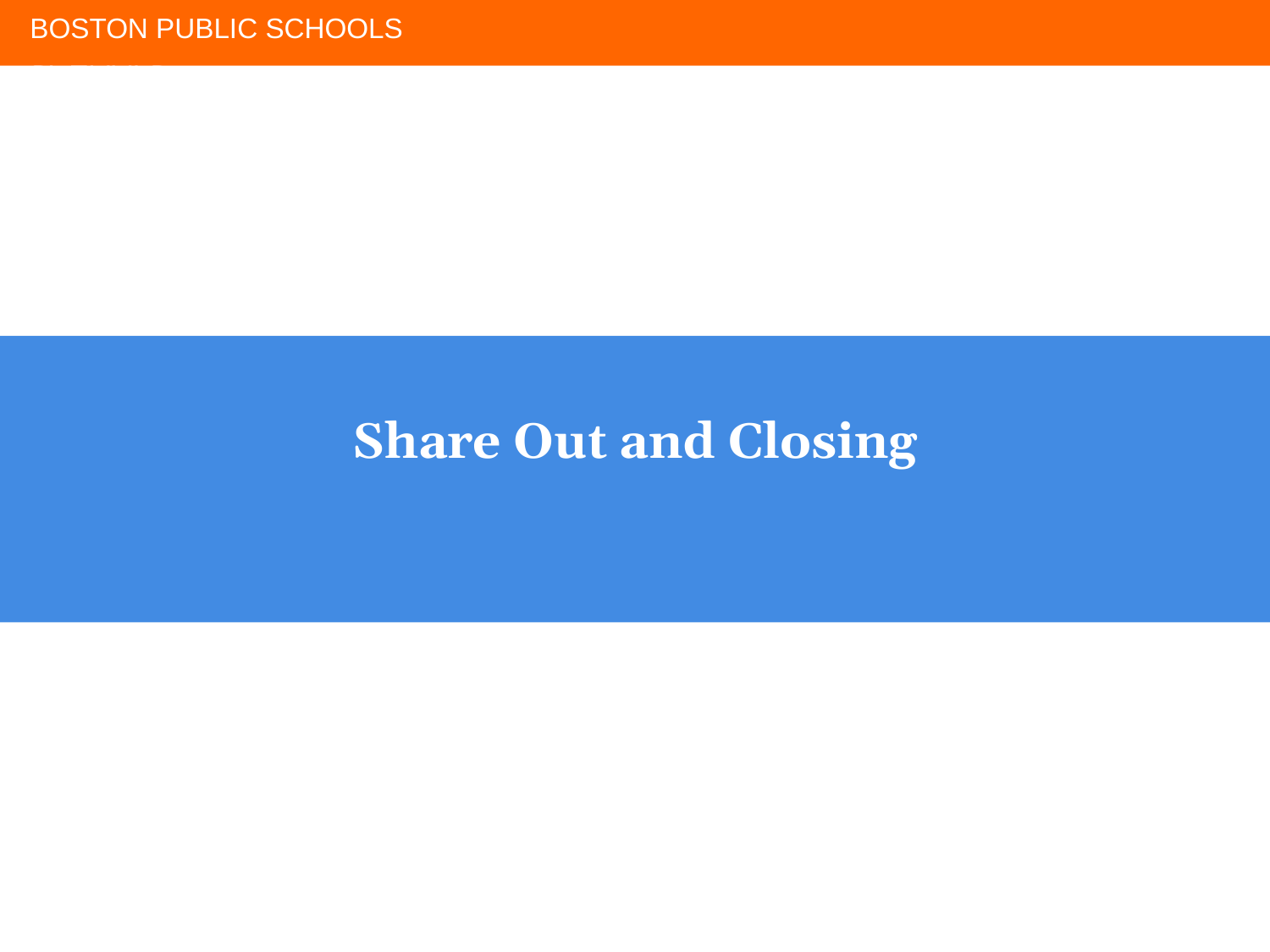

BOSTON PUBLIC SCHOOLS

Share Out and Closing